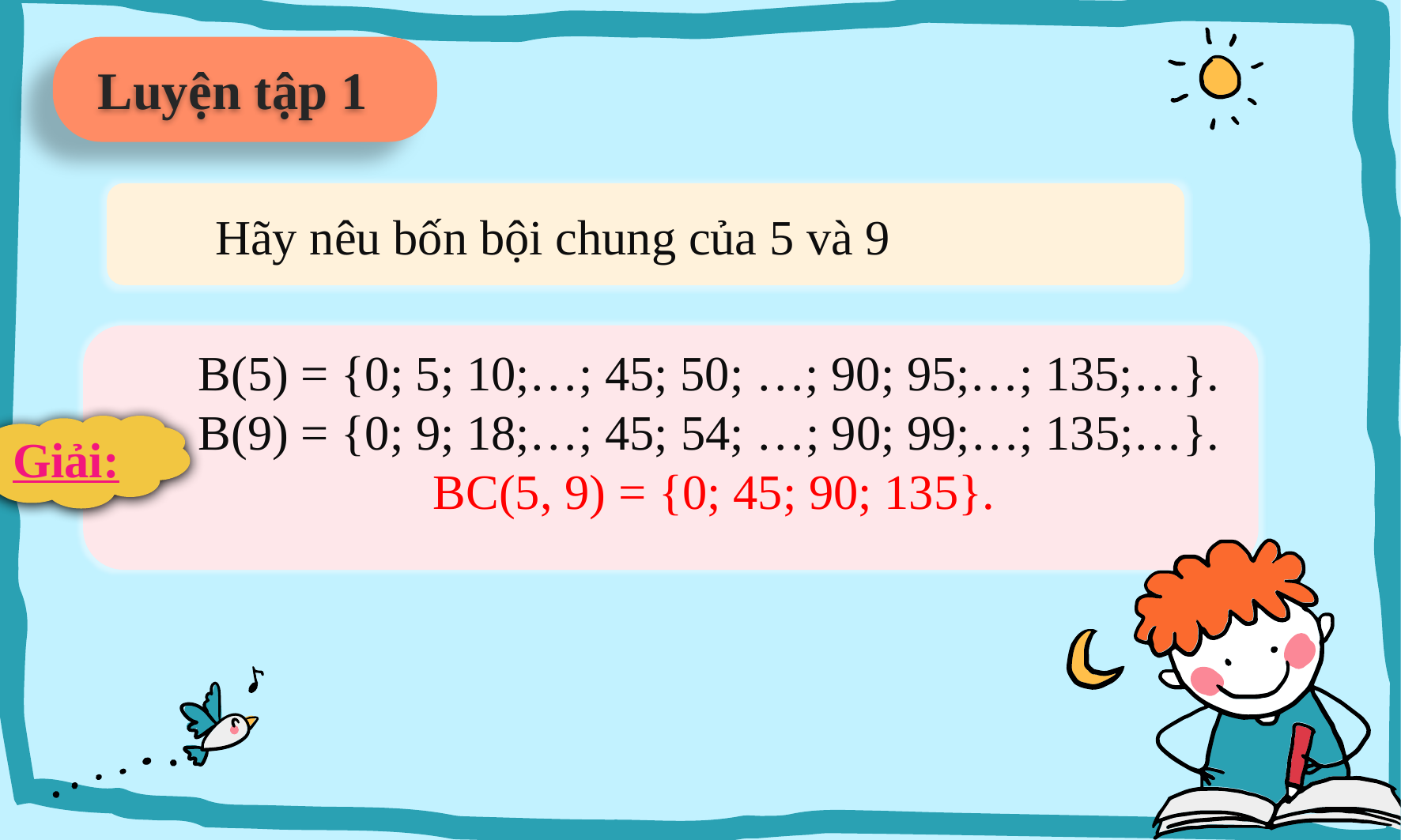

Luyện tập 1

Hãy nêu bốn bội chung của 5 và 9

Giải:
B(5) = {0; 5; 10;…; 45; 50; …; 90; 95;…; 135;…}.
B(9) = {0; 9; 18;…; 45; 54; …; 90; 99;…; 135;…}.
BC(5, 9) = {0; 45; 90; 135}.